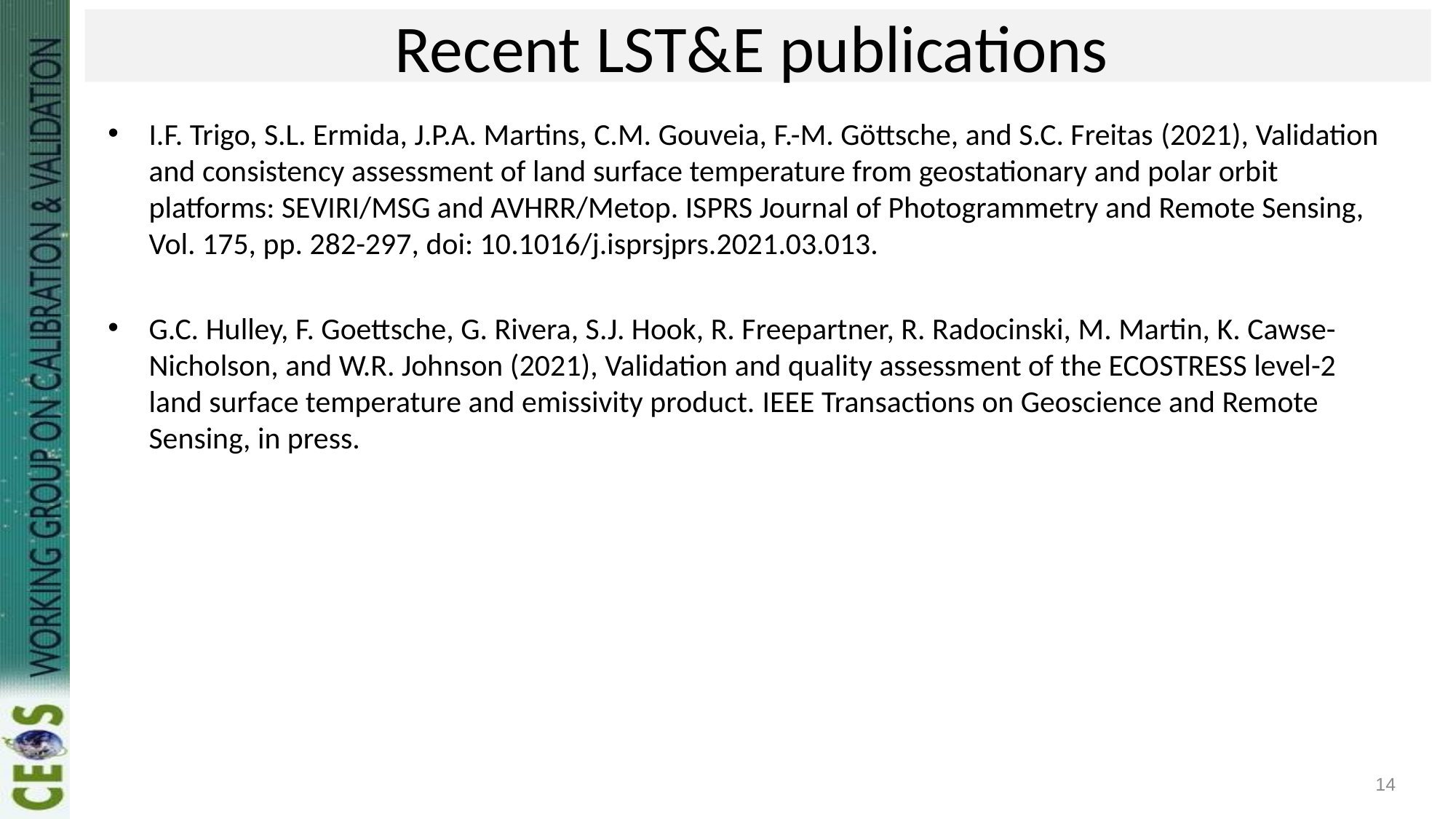

# Recent LST&E publications
I.F. Trigo, S.L. Ermida, J.P.A. Martins, C.M. Gouveia, F.-M. Göttsche, and S.C. Freitas (2021), Validation and consistency assessment of land surface temperature from geostationary and polar orbit platforms: SEVIRI/MSG and AVHRR/Metop. ISPRS Journal of Photogrammetry and Remote Sensing, Vol. 175, pp. 282-297, doi: 10.1016/j.isprsjprs.2021.03.013.

G.C. Hulley, F. Goettsche, G. Rivera, S.J. Hook, R. Freepartner, R. Radocinski, M. Martin, K. Cawse-Nicholson, and W.R. Johnson (2021), Validation and quality assessment of the ECOSTRESS level-2 land surface temperature and emissivity product. IEEE Transactions on Geoscience and Remote Sensing, in press.

14